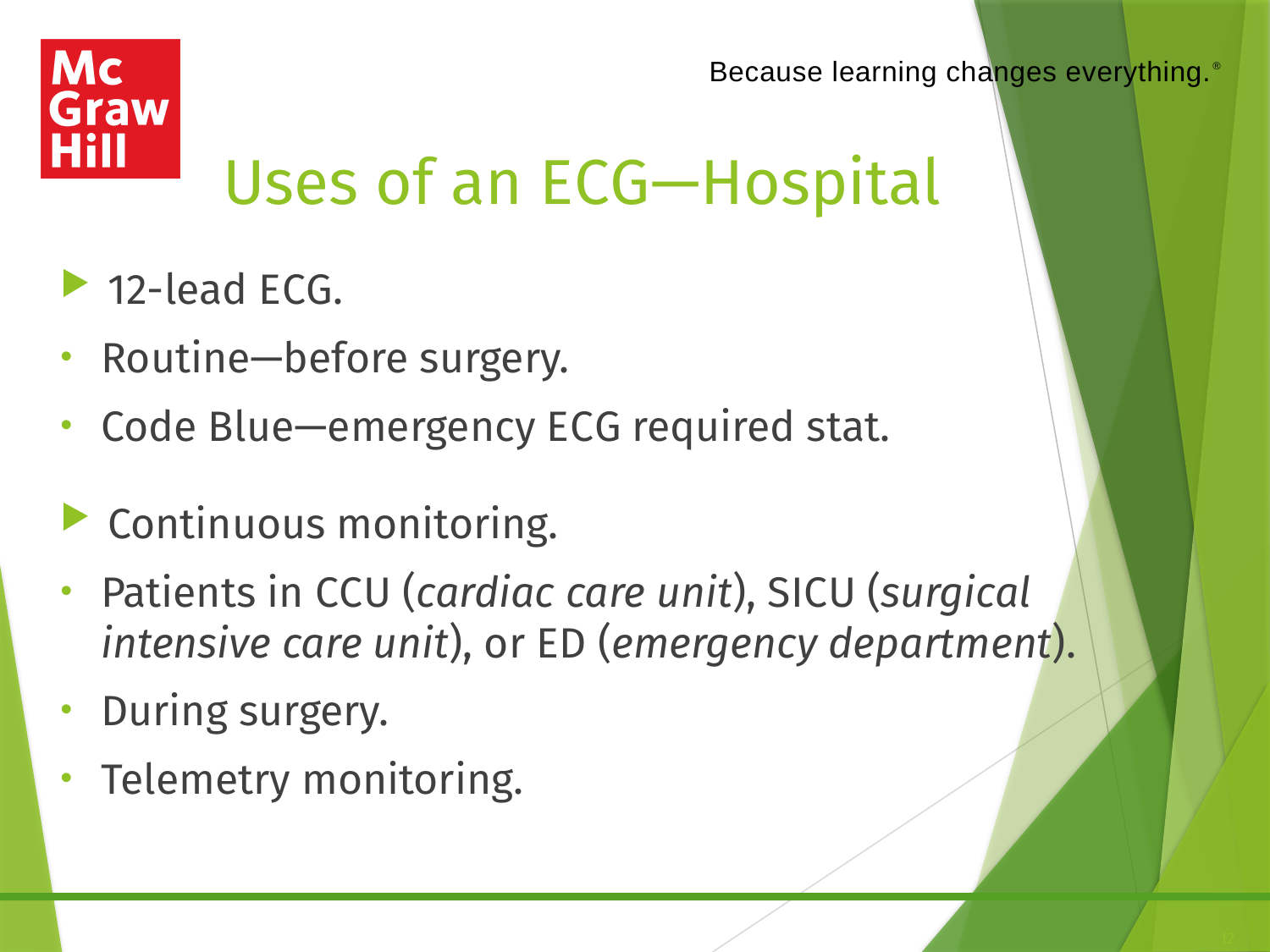

# Uses of an E C G—Hospital
12-lead E C G.
Routine—before surgery.
Code Blue—emergency E C G required stat.
Continuous monitoring.
Patients in C C U (cardiac care unit), S I C U (surgical intensive care unit), or E D (emergency department).
During surgery.
Telemetry monitoring.
12